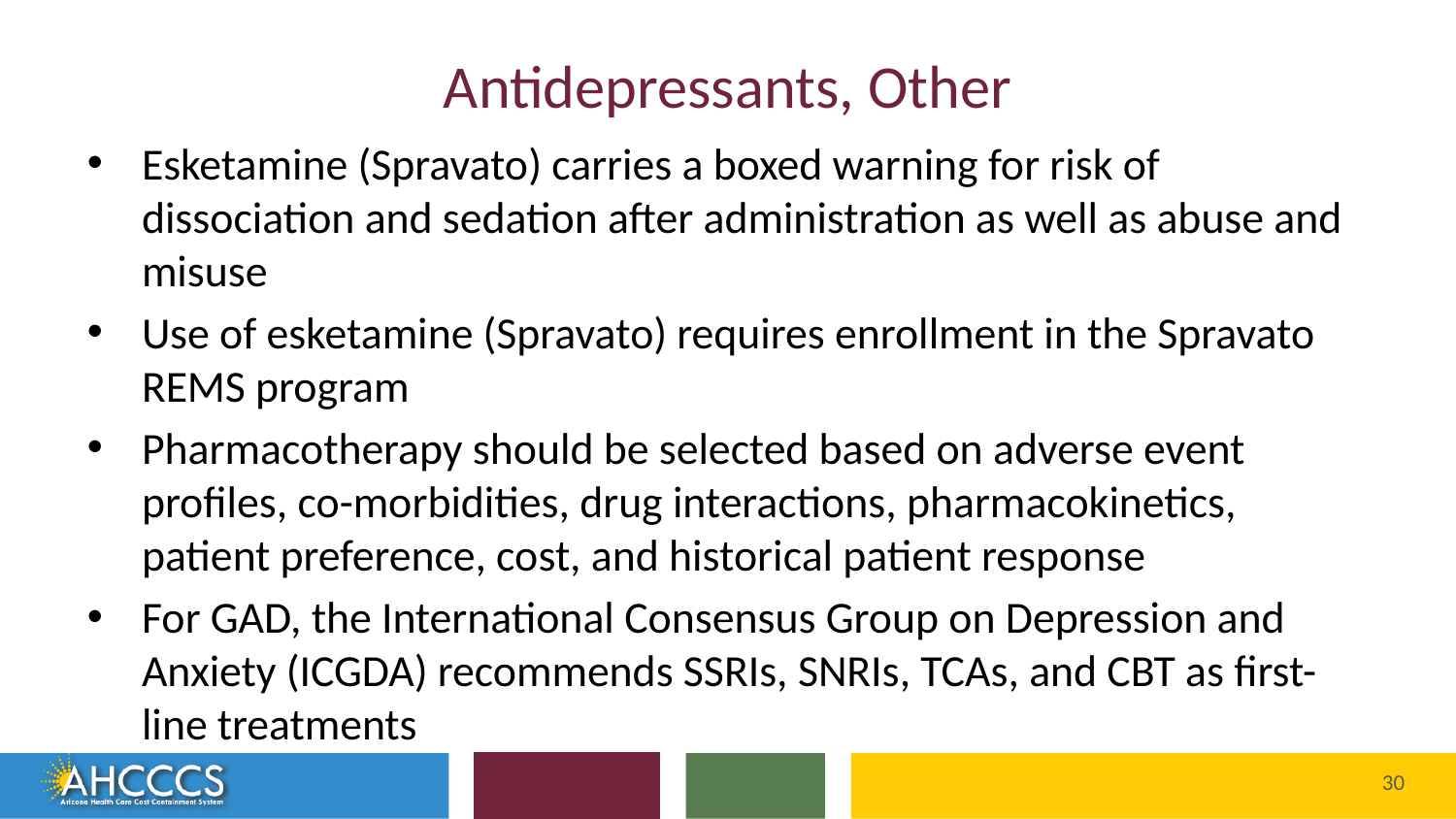

# Antidepressants, Other
Esketamine (Spravato) carries a boxed warning for risk of dissociation and sedation after administration as well as abuse and misuse
Use of esketamine (Spravato) requires enrollment in the Spravato REMS program
Pharmacotherapy should be selected based on adverse event profiles, co-morbidities, drug interactions, pharmacokinetics, patient preference, cost, and historical patient response
For GAD, the International Consensus Group on Depression and Anxiety (ICGDA) recommends SSRIs, SNRIs, TCAs, and CBT as first-line treatments

Reaching across Arizona to provide comprehensive
quality health care for those in need
30